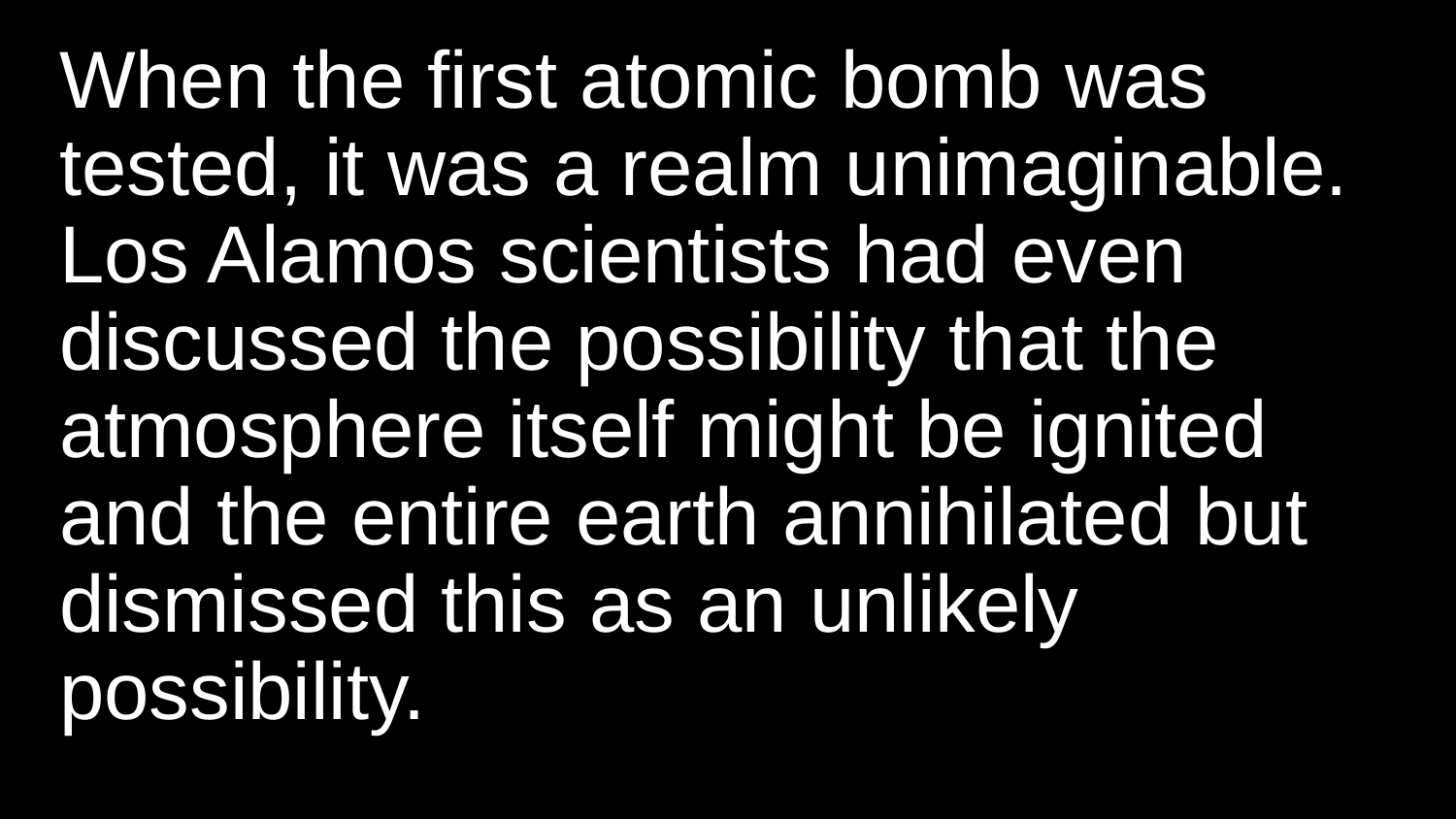

When the first atomic bomb was tested, it was a realm unimaginable. Los Alamos scientists had even discussed the possibility that the atmosphere itself might be ignited and the entire earth annihilated but dismissed this as an unlikely possibility.